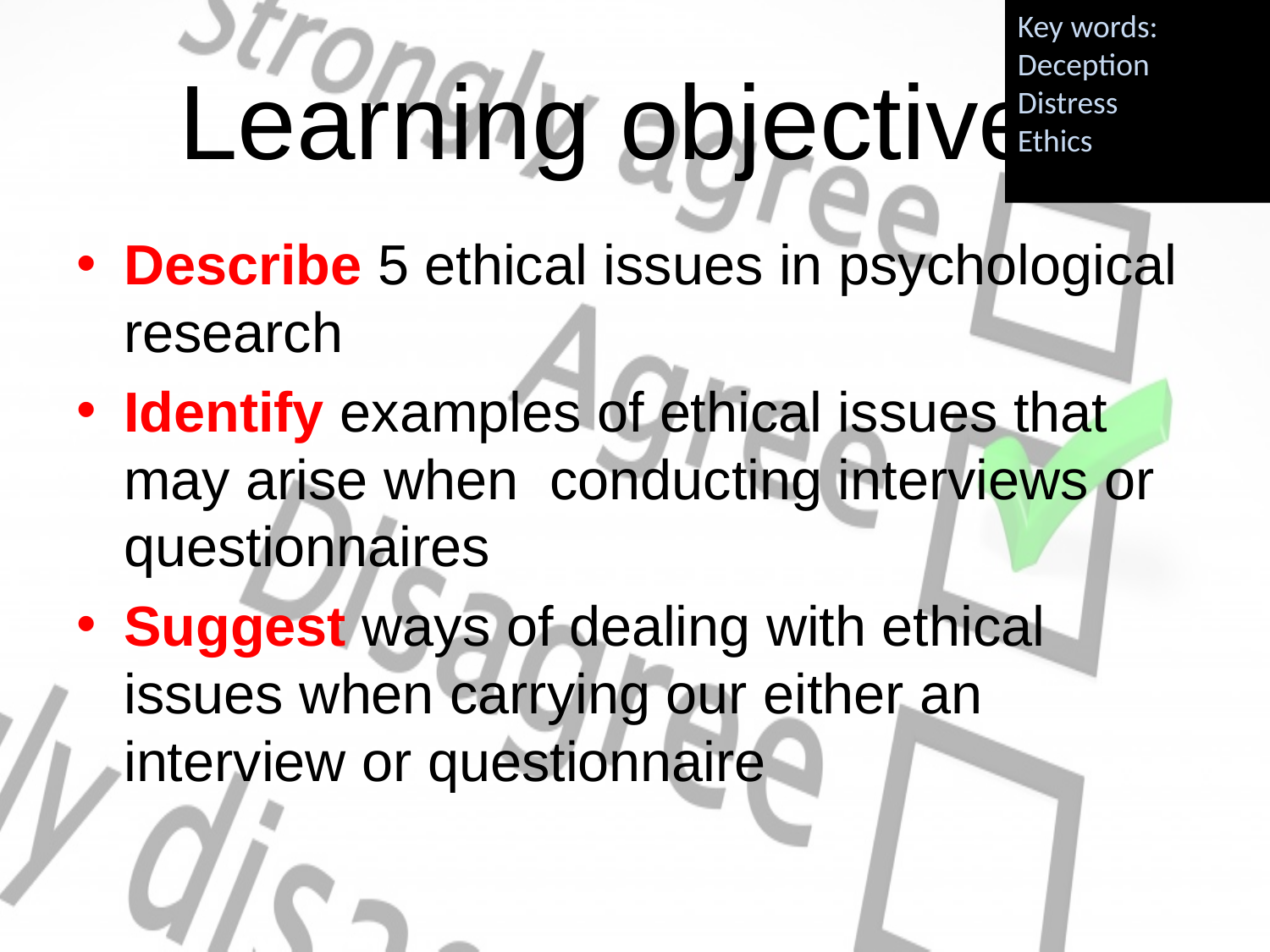

Key words:
Deception
Distress
Ethics

# Learning objectives
Describe 5 ethical issues in psychological research
Identify examples of ethical issues that may arise when  conducting interviews or questionnaires
Suggest ways of dealing with ethical issues when carrying our either an interview or questionnaire